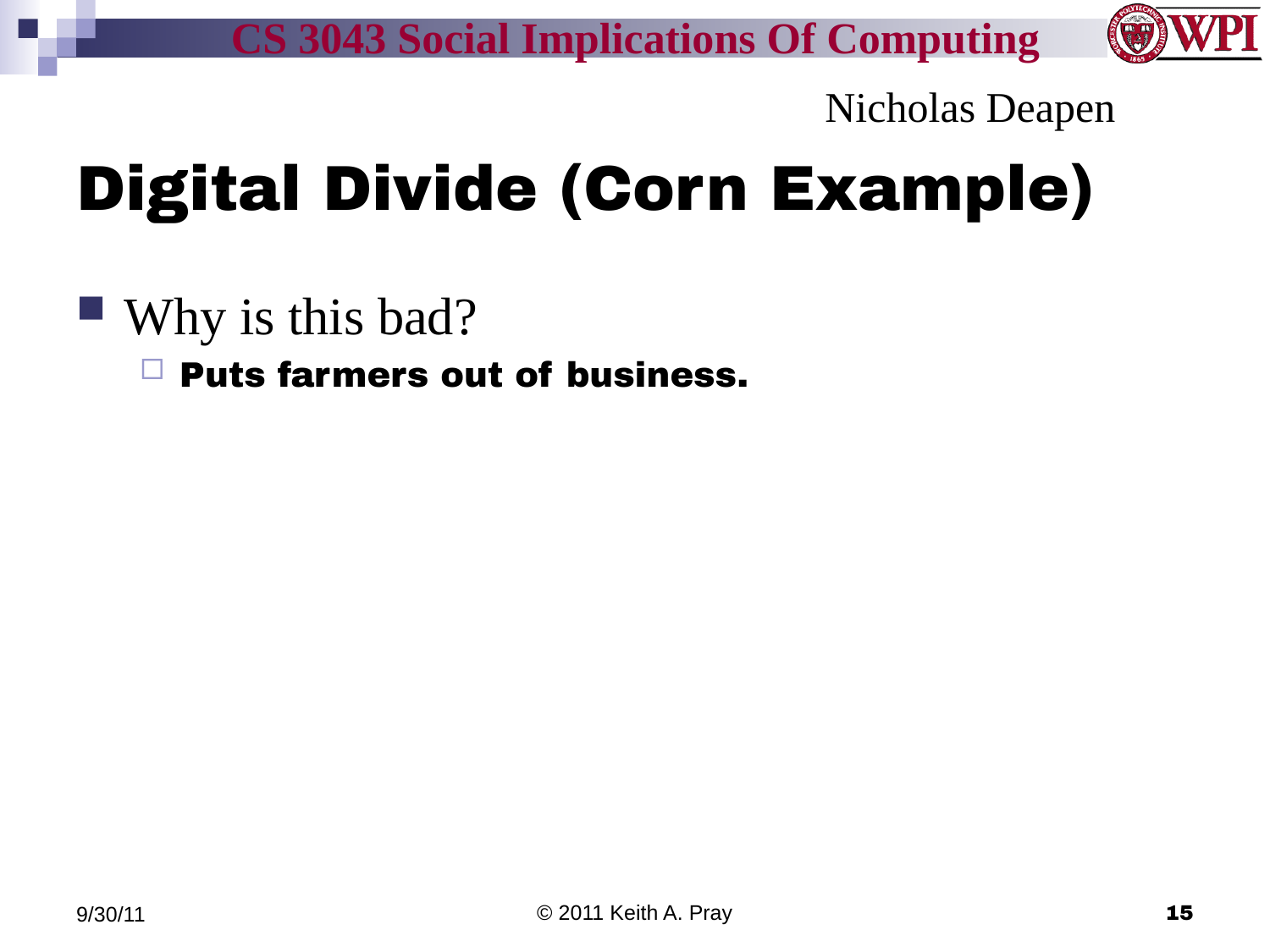

Nicholas Deapen
# Digital Divide (Corn Example)
Why is this bad?
Puts farmers out of business.
9/30/11
© 2011 Keith A. Pray
15